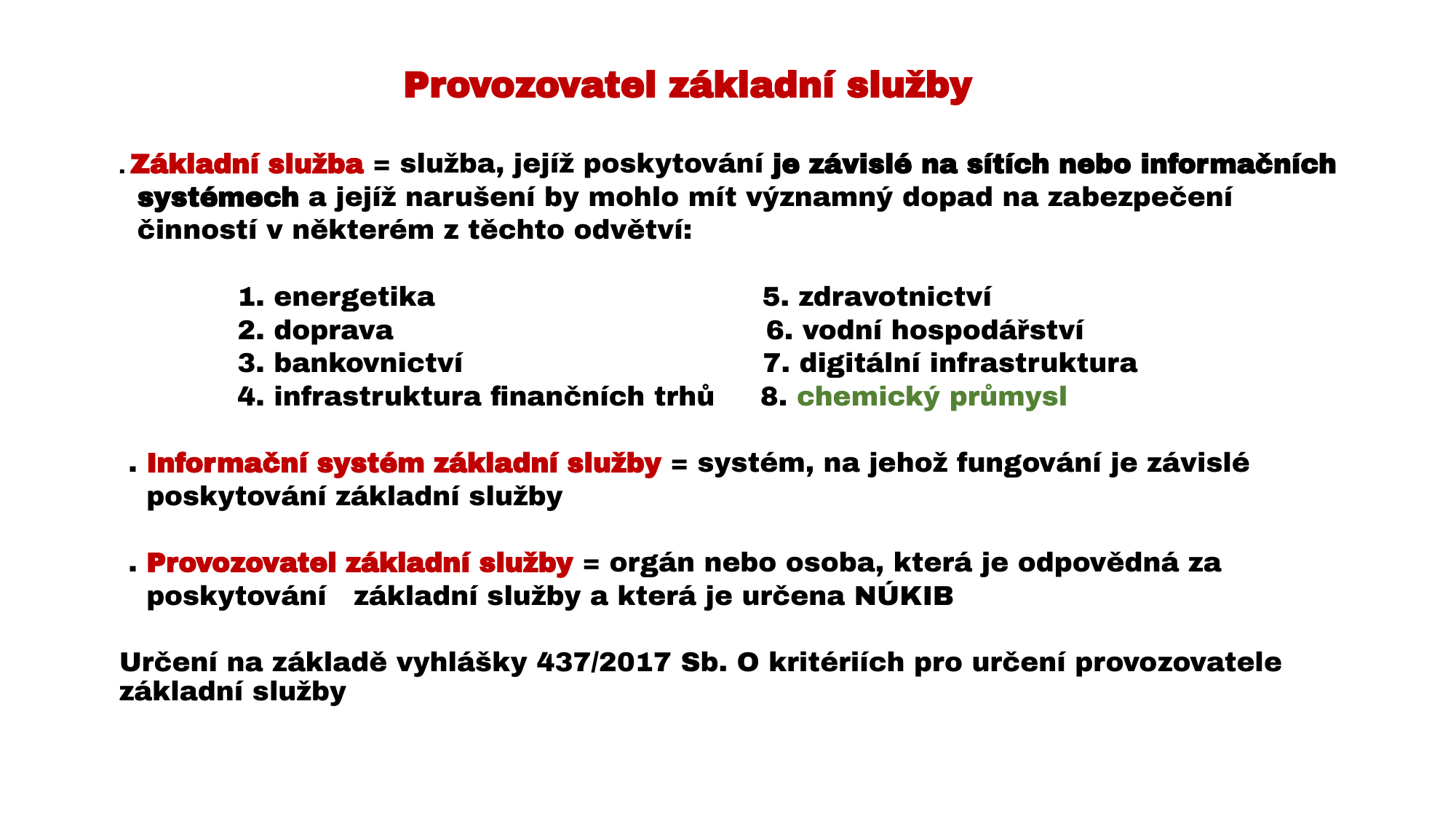

# Provozovatel základní služby
. Základní služba = služba, jejíž poskytování je závislé na sítích nebo informačních
  systémech a jejíž narušení by mohlo mít významný dopad na zabezpečení
  činností v některém z těchto odvětví:

             1. energetika                                    5. zdravotnictví
             2. doprava                                         6. vodní hospodářství
             3. bankovnictví                                 7. digitální infrastruktura
             4. infrastruktura finančních trhů     8. chemický průmysl

 . Informační systém základní služby = systém, na jehož fungování je závislé
   poskytování základní služby

 . Provozovatel základní služby = orgán nebo osoba, která je odpovědná za
   poskytování   základní služby a která je určena NÚKIB

Určení na základě vyhlášky 437/2017 Sb. O kritériích pro určení provozovatele základní služby